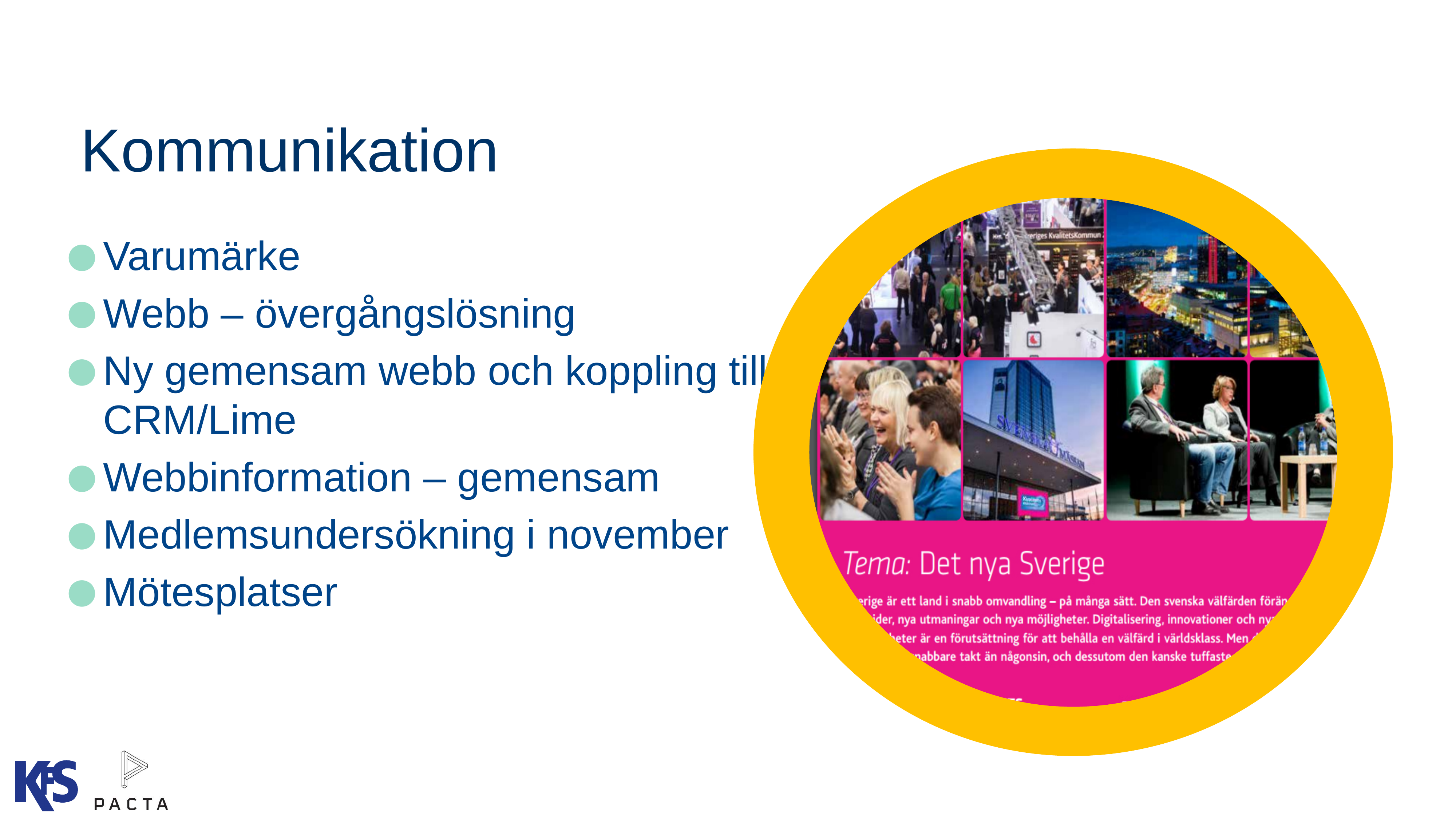

# Kommunikation

Varumärke
Webb – övergångslösning
Ny gemensam webb och koppling till CRM/Lime
Webbinformation – gemensam
Medlemsundersökning i november
Mötesplatser